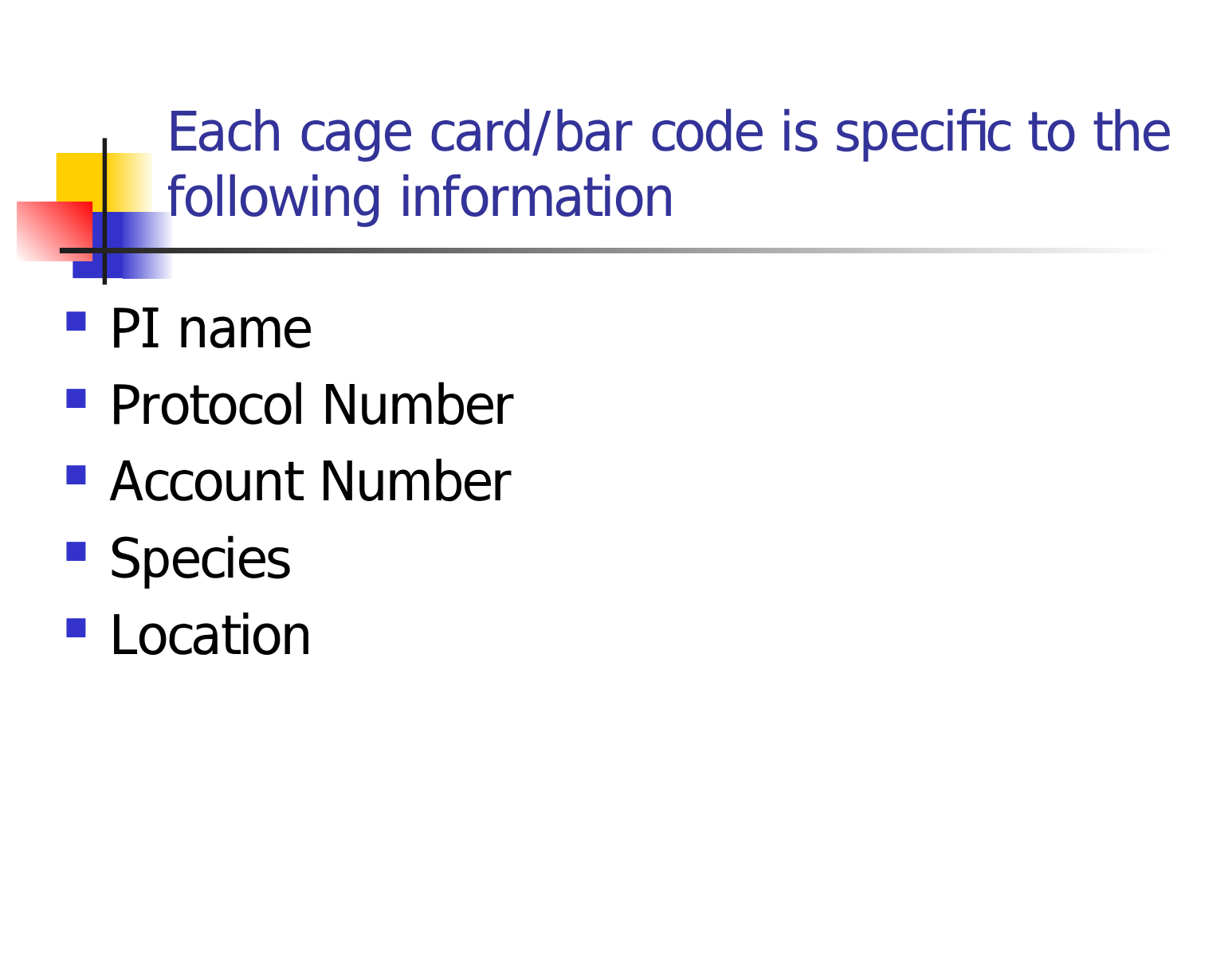

# Each cage card/bar code is specific to the following information
PI name
Protocol Number
Account Number
Species
Location